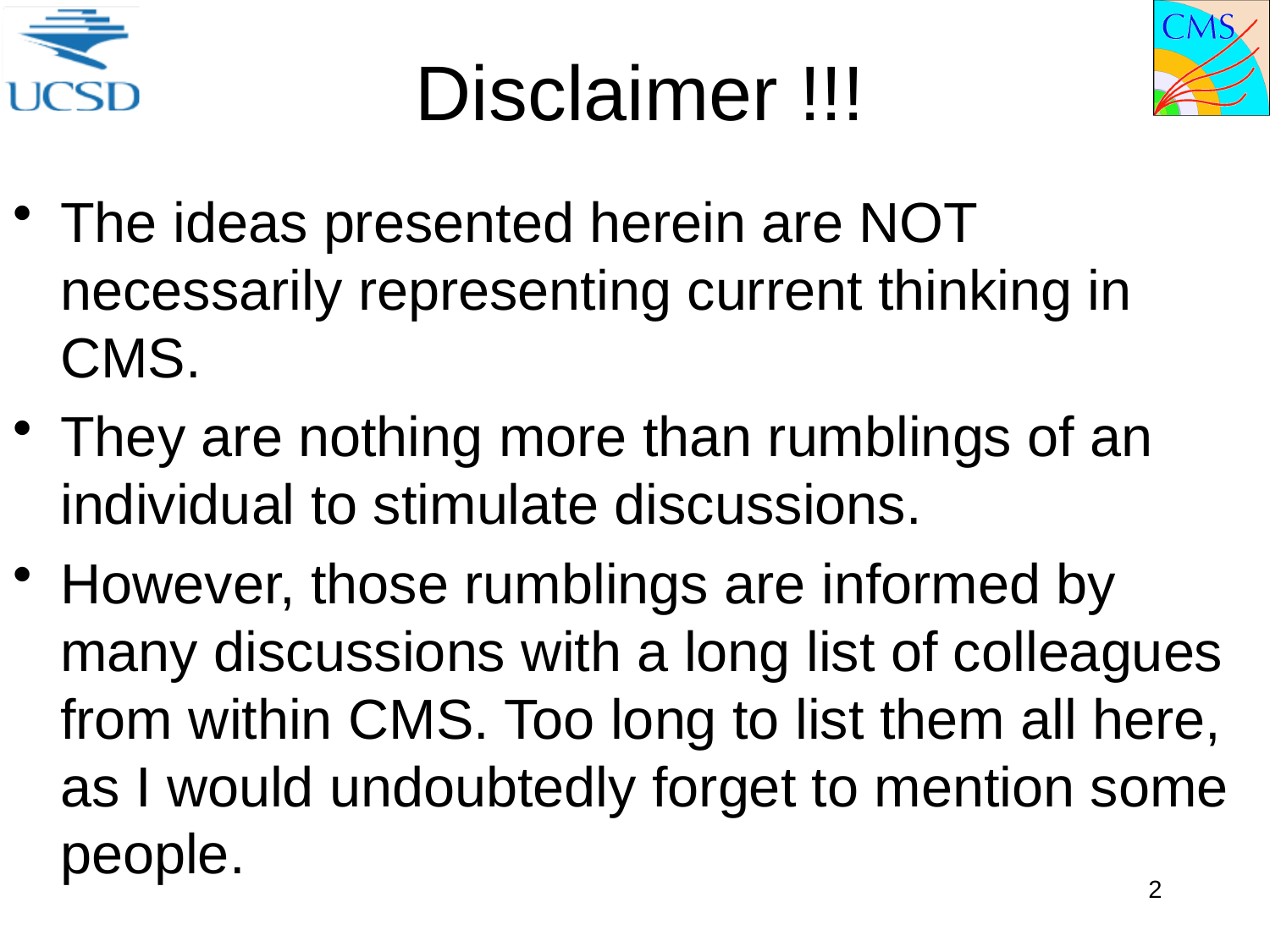

# Disclaimer !!!
The ideas presented herein are NOT necessarily representing current thinking in CMS.
They are nothing more than rumblings of an individual to stimulate discussions.
However, those rumblings are informed by many discussions with a long list of colleagues from within CMS. Too long to list them all here, as I would undoubtedly forget to mention some people.
2